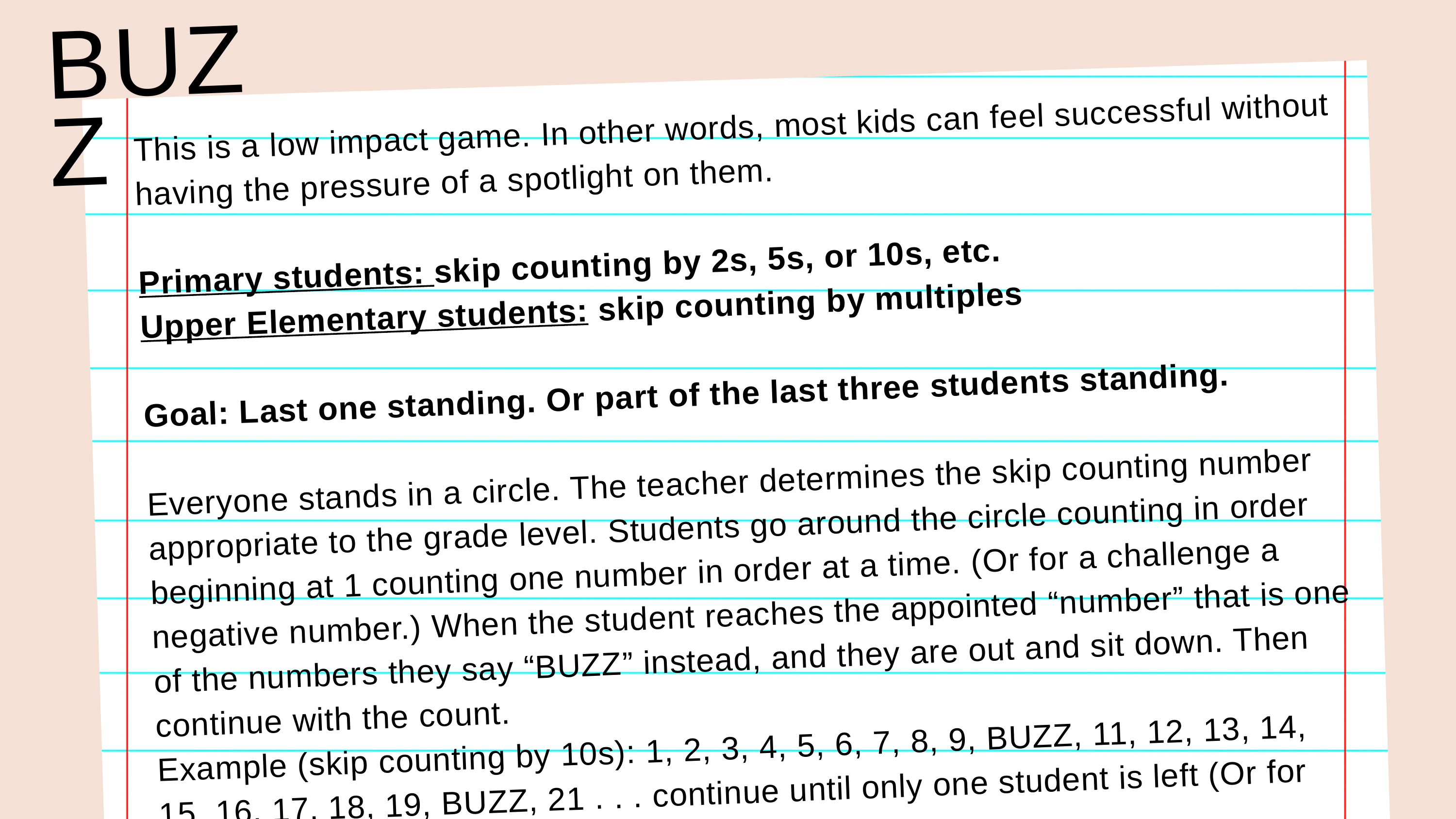

BUZZ

This is a low impact game. In other words, most kids can feel successful without having the pressure of a spotlight on them.

Primary students: skip counting by 2s, 5s, or 10s, etc.
Upper Elementary students: skip counting by multiples

Goal: Last one standing. Or part of the last three students standing.

Everyone stands in a circle. The teacher determines the skip counting number appropriate to the grade level. Students go around the circle counting in order beginning at 1 counting one number in order at a time. (Or for a challenge a negative number.) When the student reaches the appointed “number” that is one of the numbers they say “BUZZ” instead, and they are out and sit down. Then continue with the count.
Example (skip counting by 10s): 1, 2, 3, 4, 5, 6, 7, 8, 9, BUZZ, 11, 12, 13, 14, 15, 16, 17, 18, 19, BUZZ, 21 . . . continue until only one student is left (Or for variety 3 students are left.)